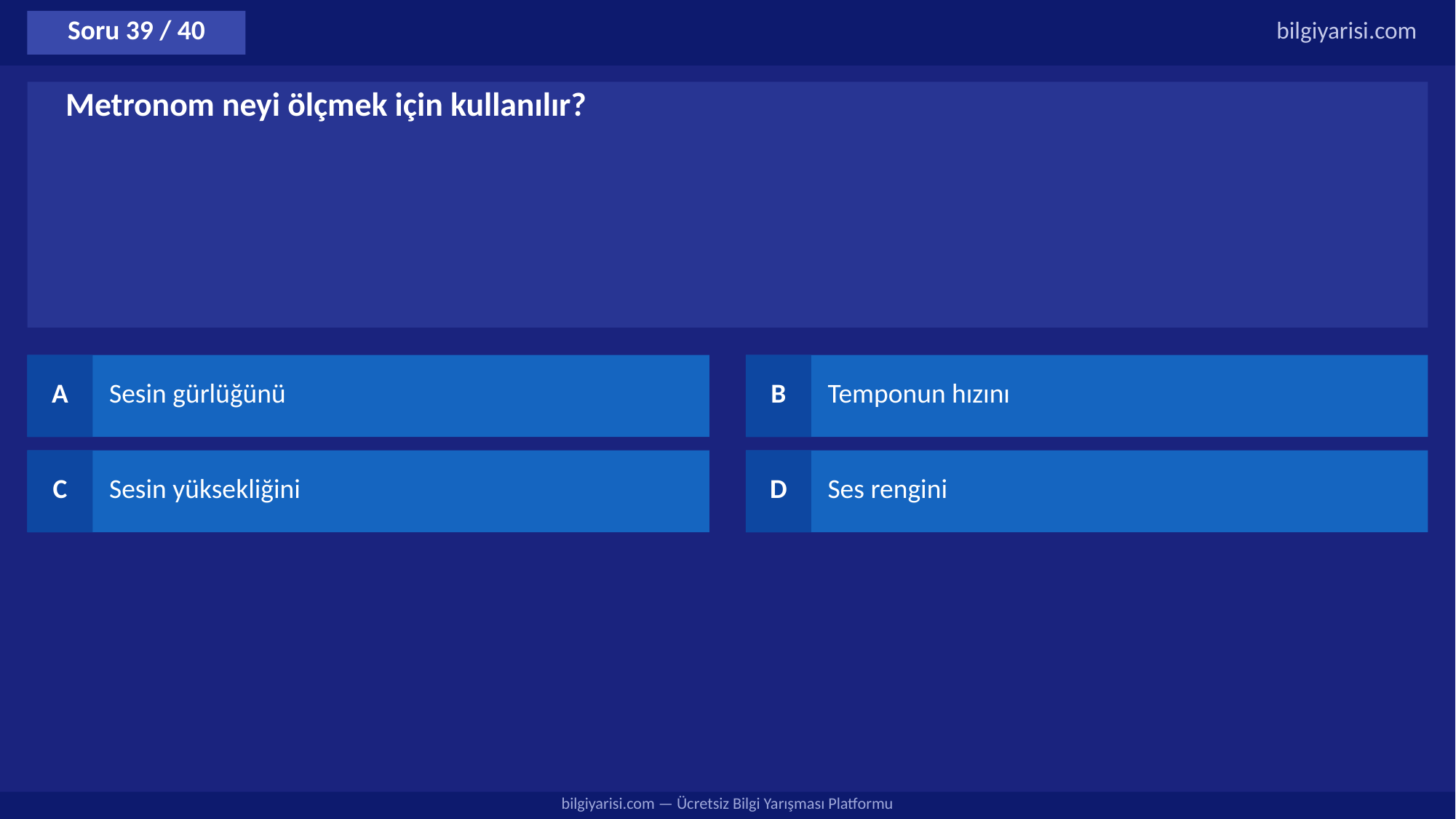

Soru 39 / 40
bilgiyarisi.com

Metronom neyi ölçmek için kullanılır?

A
Sesin gürlüğünü

B
Temponun hızını

C
Sesin yüksekliğini

D
Ses rengini
bilgiyarisi.com — Ücretsiz Bilgi Yarışması Platformu